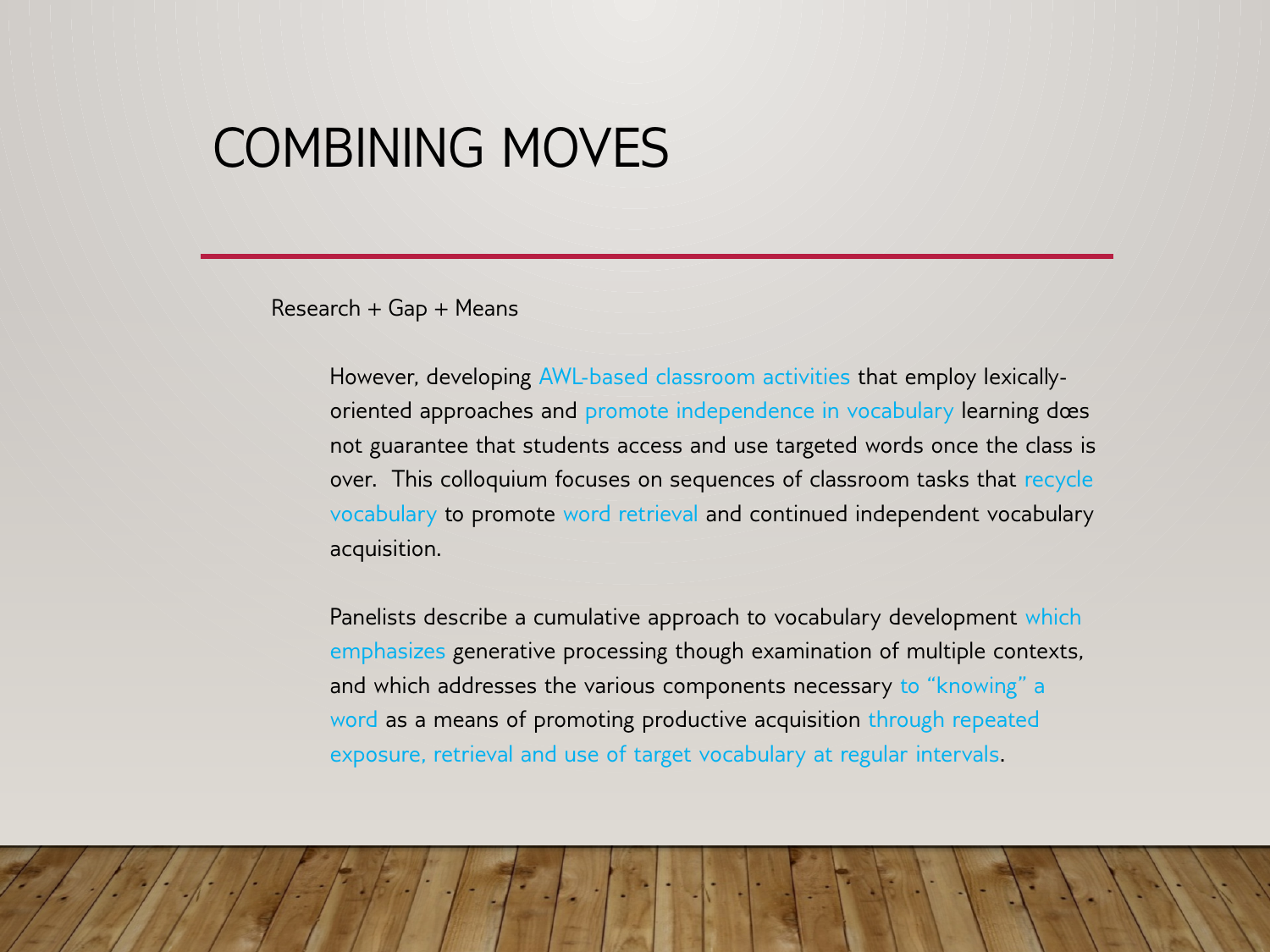

# Combining Moves
Research + Gap + Means

However, developing AWL-based classroom activities that employ lexically-oriented approaches and promote independence in vocabulary learning does not guarantee that students access and use targeted words once the class is over.  This colloquium focuses on sequences of classroom tasks that recycle vocabulary to promote word retrieval and continued independent vocabulary acquisition.

Panelists describe a cumulative approach to vocabulary development which emphasizes generative processing though examination of multiple contexts, and which addresses the various components necessary to “knowing” a word as a means of promoting productive acquisition through repeated exposure, retrieval and use of target vocabulary at regular intervals.